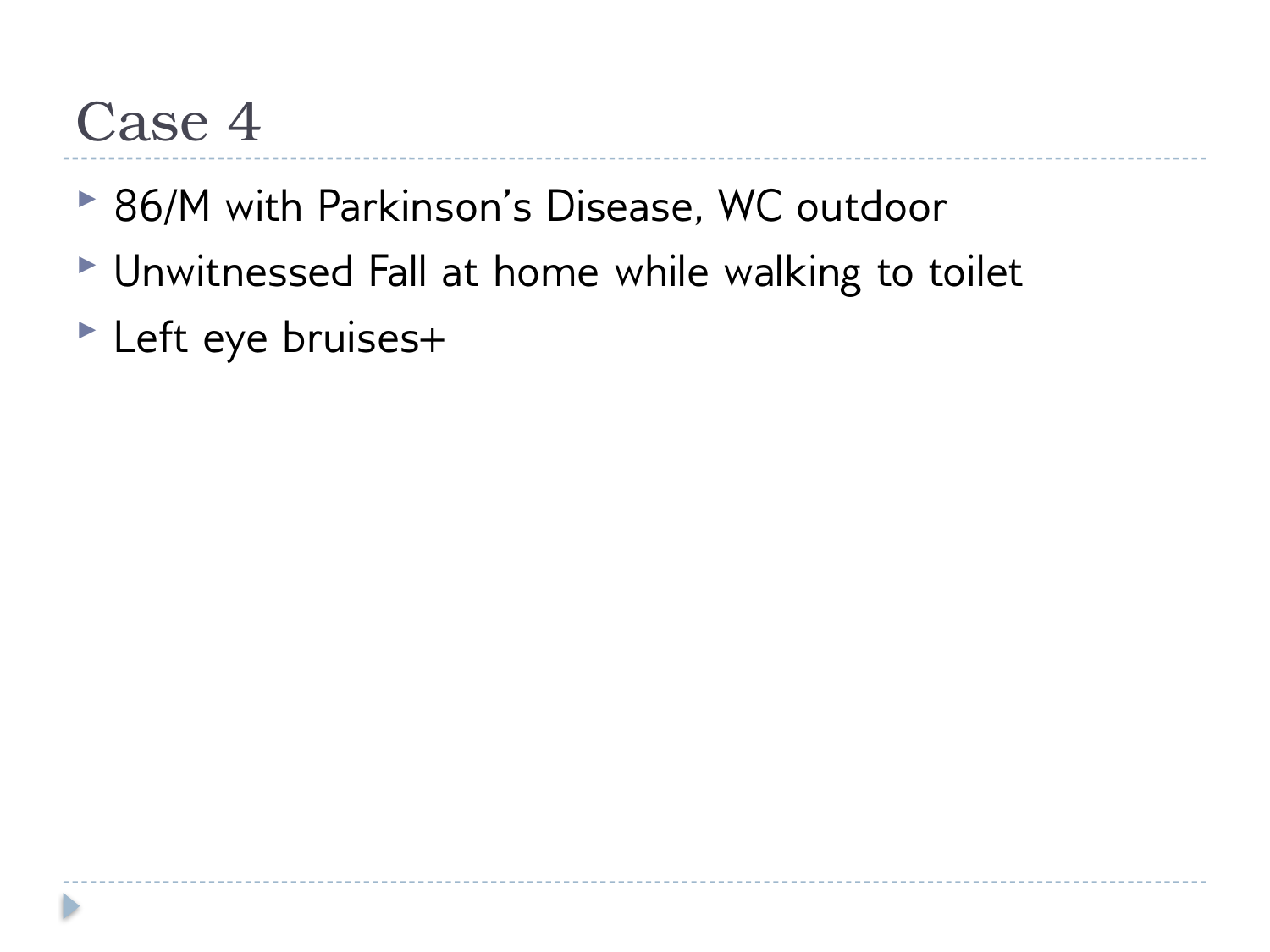

# Case 4
86/M with Parkinson’s Disease, WC outdoor
Unwitnessed Fall at home while walking to toilet
Left eye bruises+